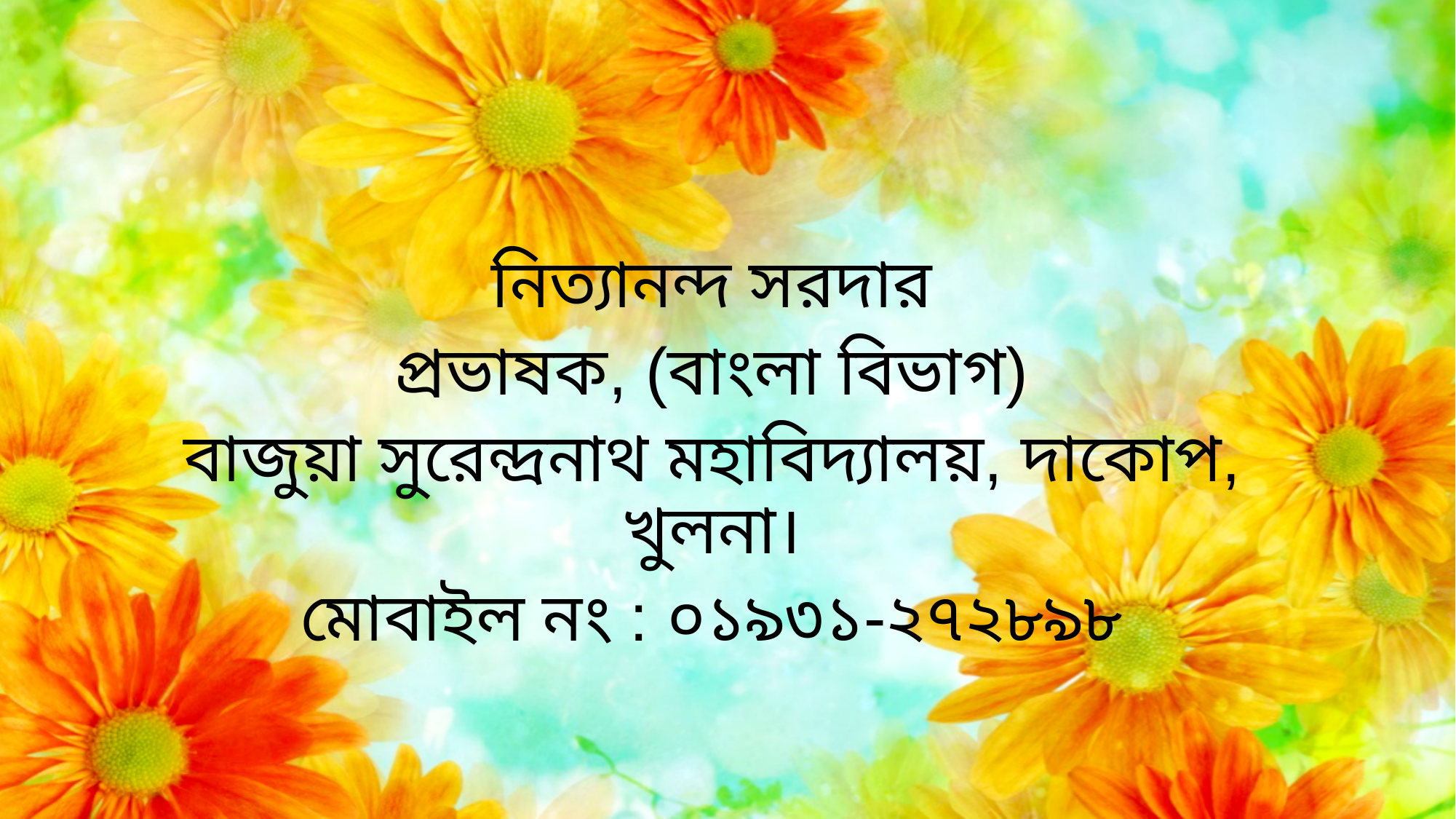

নিত্যানন্দ সরদার
প্রভাষক, (বাংলা বিভাগ)
বাজুয়া সুরেন্দ্রনাথ মহাবিদ্যালয়, দাকোপ, খুলনা।
মোবাইল নং : ০১৯৩১-২৭২৮৯৮